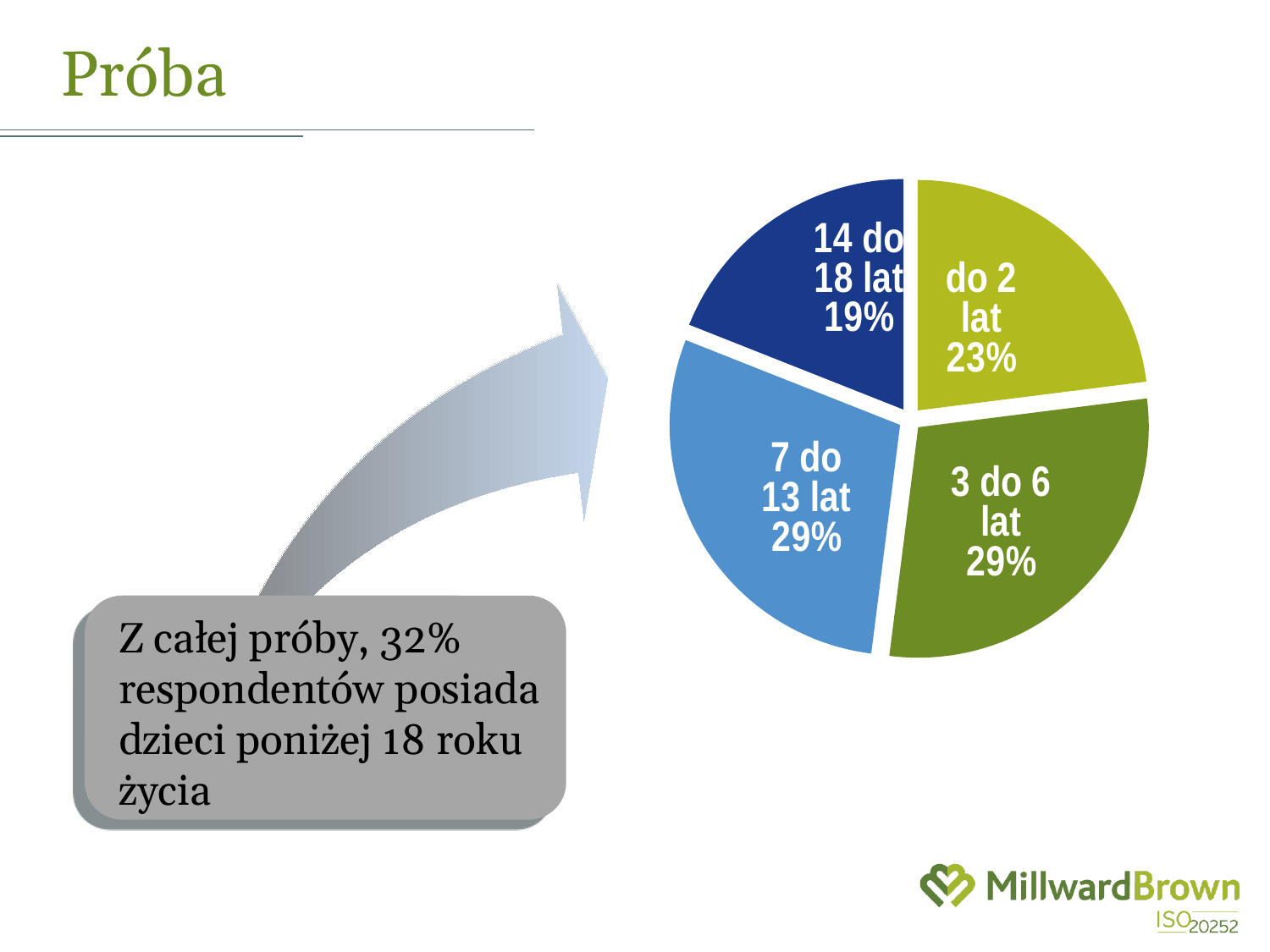

# Próba

### Chart

| Category |  |
|---|---|
| do 2 lat  | 0.23 |
| 3 do 6 lat  | 0.29 |
| 7 do 13 lat  | 0.29 |
| 14 do 18 lat  | 0.19 |

Z całej próby, 32% respondentów posiada dzieci poniżej 18 roku życia